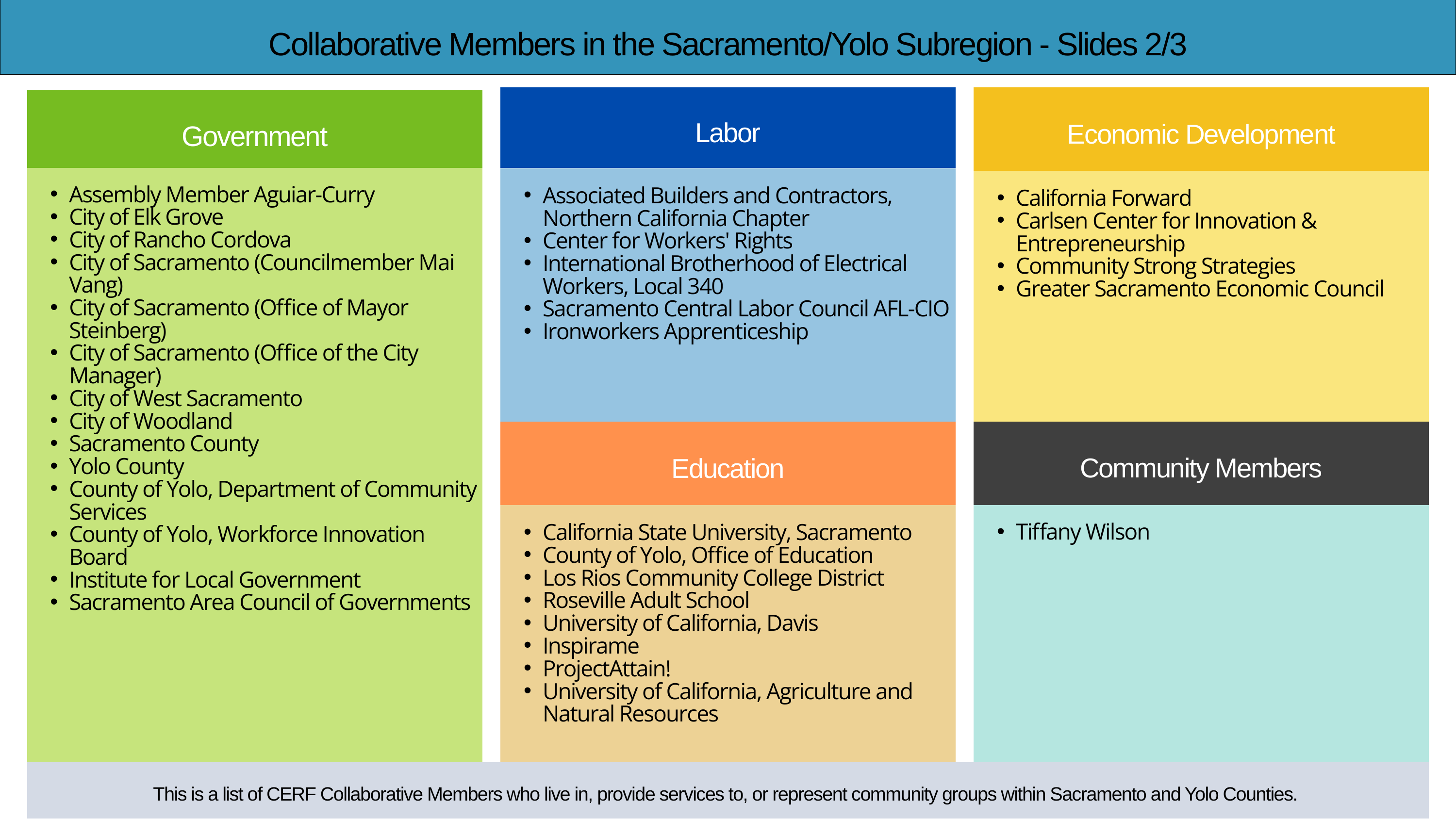

Collaborative Members in the Sacramento/Yolo Subregion - Slides 2/3

Labor

Economic Development

Government

Assembly Member Aguiar-Curry
City of Elk Grove
City of Rancho Cordova
City of Sacramento (Councilmember Mai Vang)
City of Sacramento (Office of Mayor Steinberg)
City of Sacramento (Office of the City Manager)
City of West Sacramento
City of Woodland
Sacramento County
Yolo County
County of Yolo, Department of Community Services
County of Yolo, Workforce Innovation Board
Institute for Local Government
Sacramento Area Council of Governments

Associated Builders and Contractors, Northern California Chapter
Center for Workers' Rights
International Brotherhood of Electrical Workers, Local 340
Sacramento Central Labor Council AFL-CIO
Ironworkers Apprenticeship

California Forward
Carlsen Center for Innovation & Entrepreneurship
Community Strong Strategies
Greater Sacramento Economic Council

Community Members

Education

Tiffany Wilson

California State University, Sacramento
County of Yolo, Office of Education
Los Rios Community College District
Roseville Adult School
University of California, Davis
Inspirame
ProjectAttain!
University of California, Agriculture and Natural Resources

This is a list of CERF Collaborative Members who live in, provide services to, or represent community groups within Sacramento and Yolo Counties.